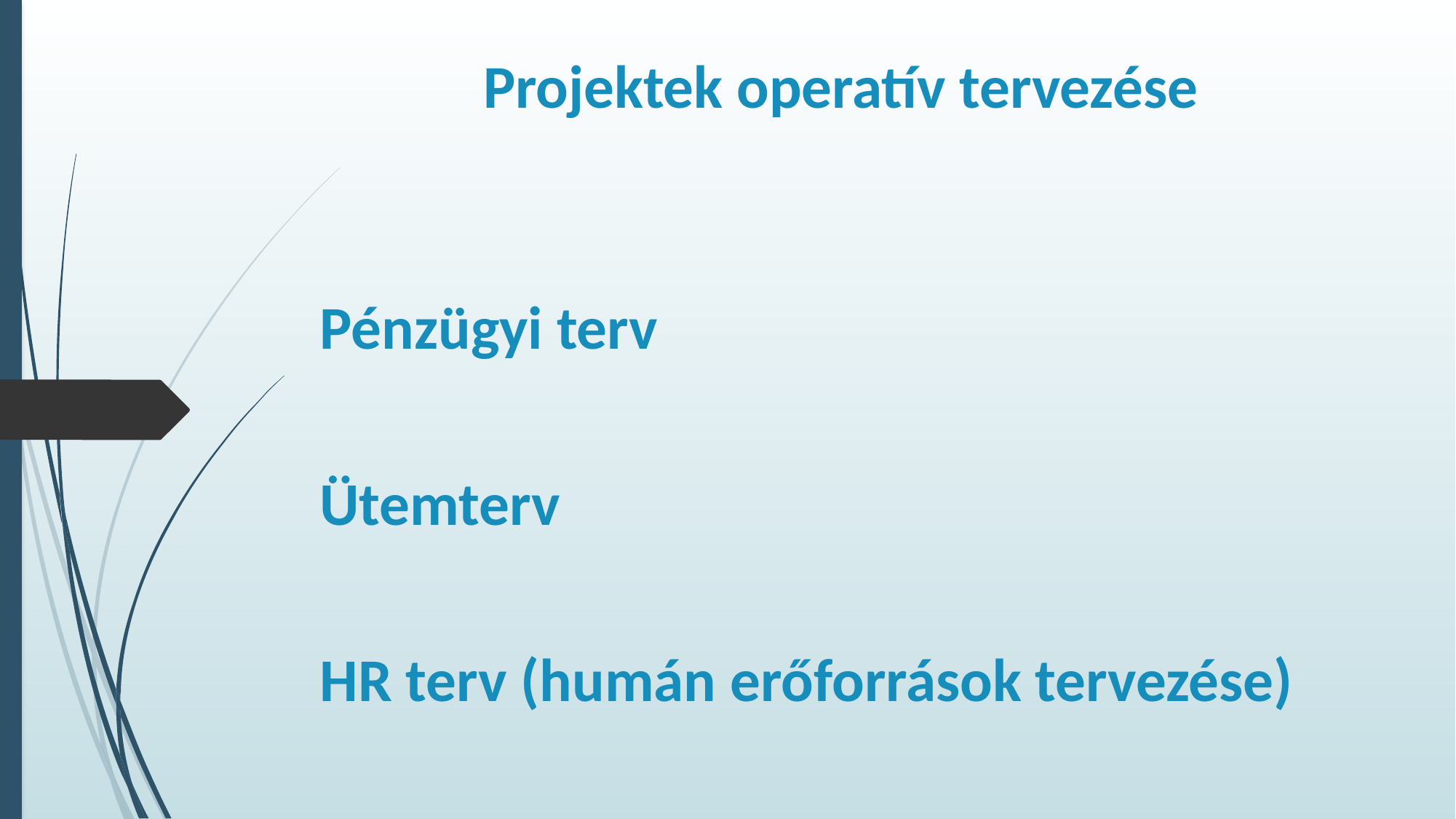

# Projektek operatív tervezése

Pénzügyi terv

Ütemterv

HR terv (humán erőforrások tervezése)